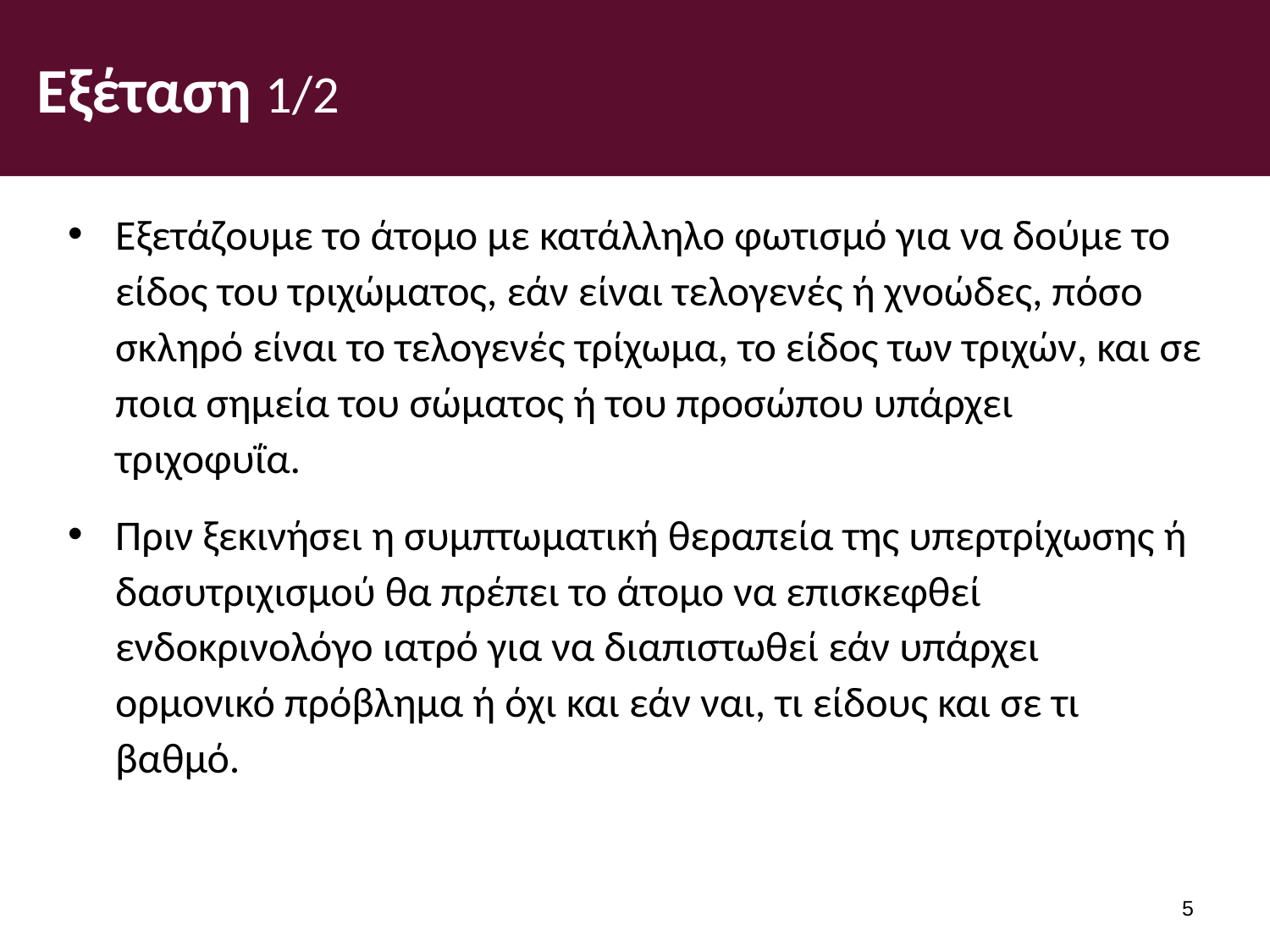

# Εξέταση 1/2
Εξετάζουμε το άτομο με κατάλληλο φωτισμό για να δούμε το είδος του τριχώματος, εάν είναι τελογενές ή χνοώδες, πόσο σκληρό είναι το τελογενές τρίχωμα, το είδος των τριχών, και σε ποια σημεία του σώματος ή του προσώπου υπάρχει τριχοφυΐα.
Πριν ξεκινήσει η συμπτωματική θεραπεία της υπερτρίχωσης ή δασυτριχισμού θα πρέπει το άτομο να επισκεφθεί ενδοκρινολόγο ιατρό για να διαπιστωθεί εάν υπάρχει ορμονικό πρόβλημα ή όχι και εάν ναι, τι είδους και σε τι βαθμό.
5